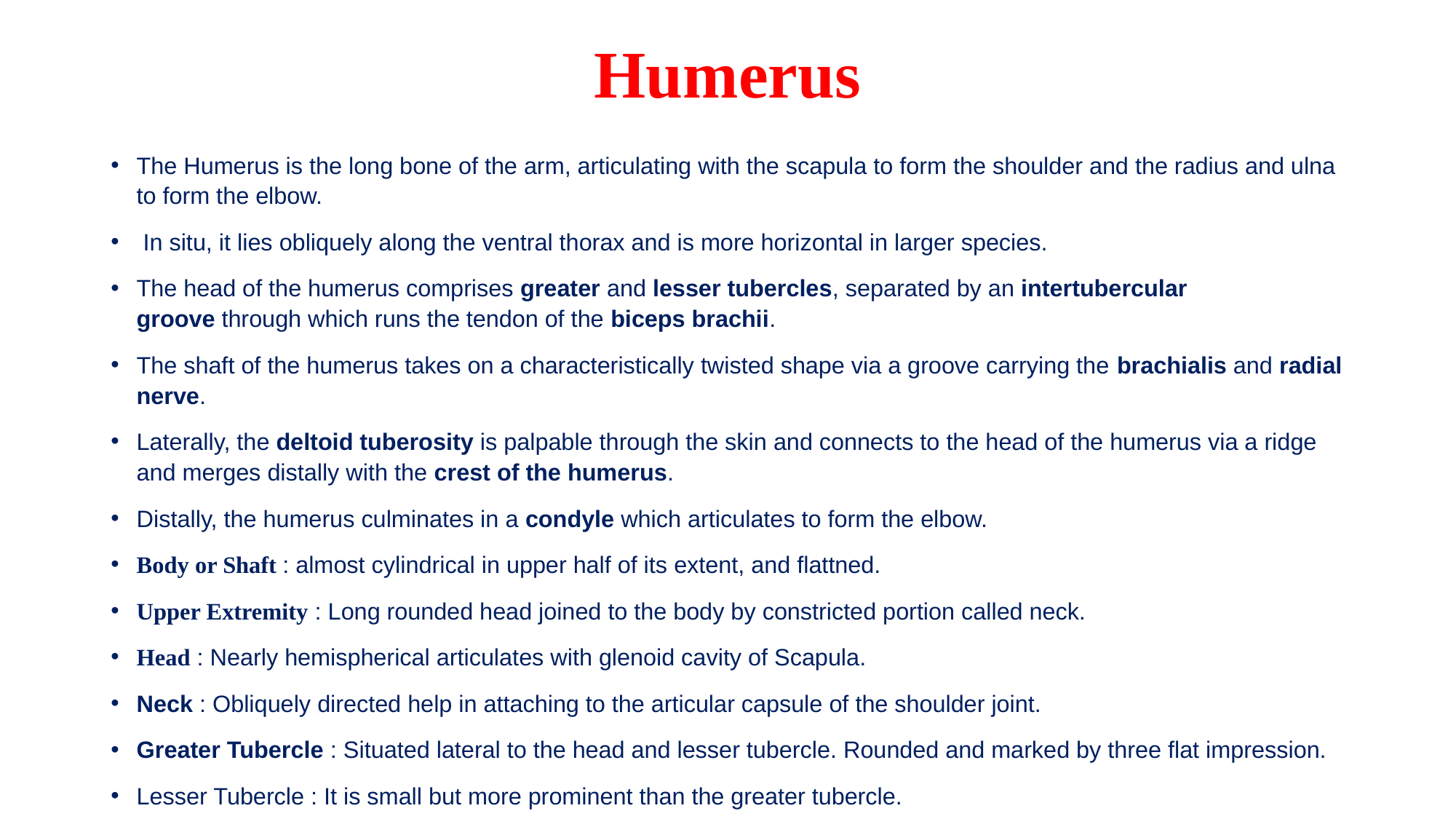

# Humerus
The Humerus is the long bone of the arm, articulating with the scapula to form the shoulder and the radius and ulna to form the elbow.
 In situ, it lies obliquely along the ventral thorax and is more horizontal in larger species.
The head of the humerus comprises greater and lesser tubercles, separated by an intertubercular groove through which runs the tendon of the biceps brachii.
The shaft of the humerus takes on a characteristically twisted shape via a groove carrying the brachialis and radial nerve.
Laterally, the deltoid tuberosity is palpable through the skin and connects to the head of the humerus via a ridge and merges distally with the crest of the humerus.
Distally, the humerus culminates in a condyle which articulates to form the elbow.
Body or Shaft : almost cylindrical in upper half of its extent, and flattned.
Upper Extremity : Long rounded head joined to the body by constricted portion called neck.
Head : Nearly hemispherical articulates with glenoid cavity of Scapula.
Neck : Obliquely directed help in attaching to the articular capsule of the shoulder joint.
Greater Tubercle : Situated lateral to the head and lesser tubercle. Rounded and marked by three flat impression.
Lesser Tubercle : It is small but more prominent than the greater tubercle.